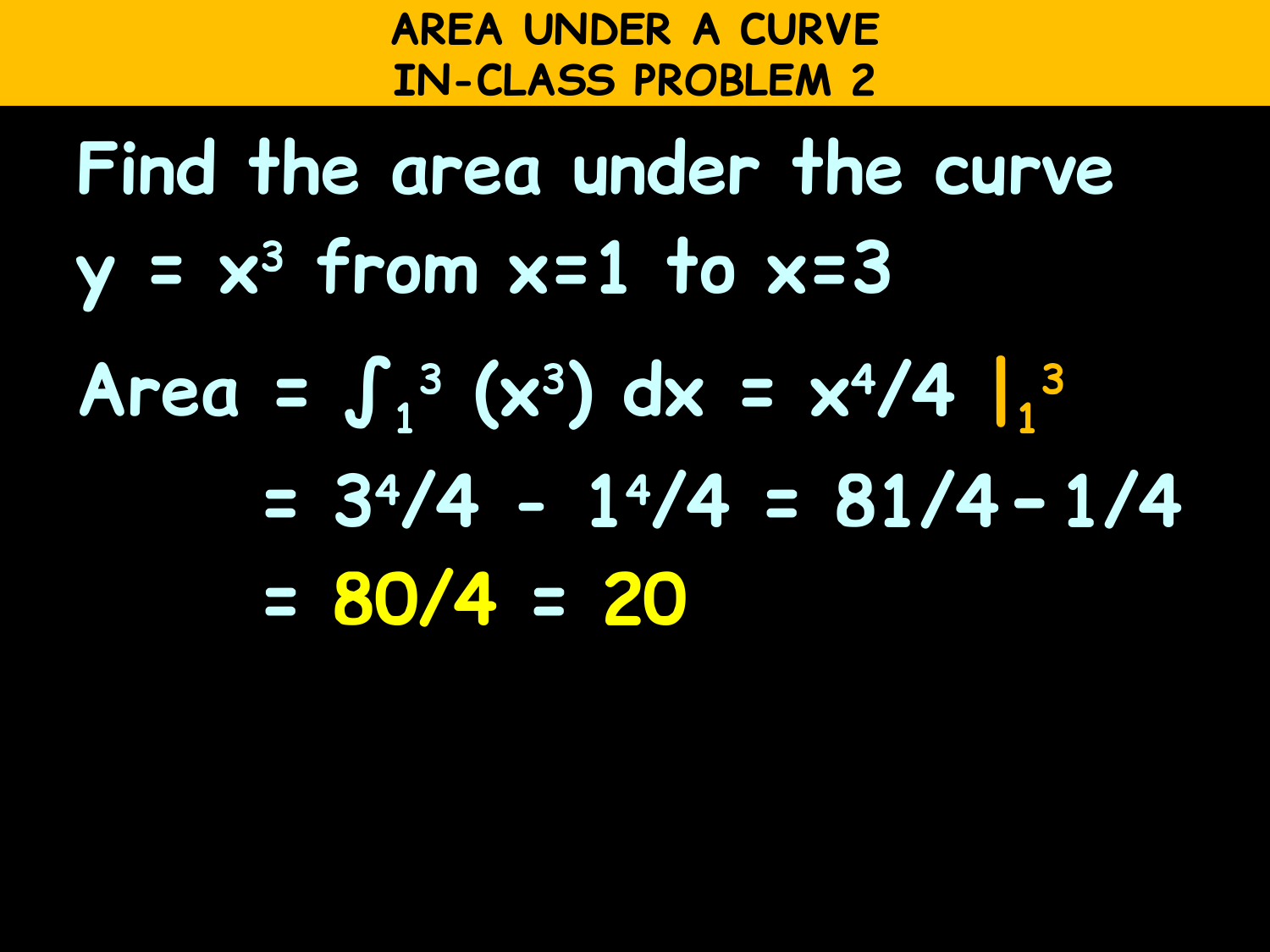

AREA UNDER A CURVE
IN-CLASS PROBLEM 2
Find the area under the curve
y = x3 from x=1 to x=3

Area = ∫13 (x3) dx = x4/4 |13
      = 34/4 - 14/4 = 81/4 – 1/4
      = 80/4 = 20